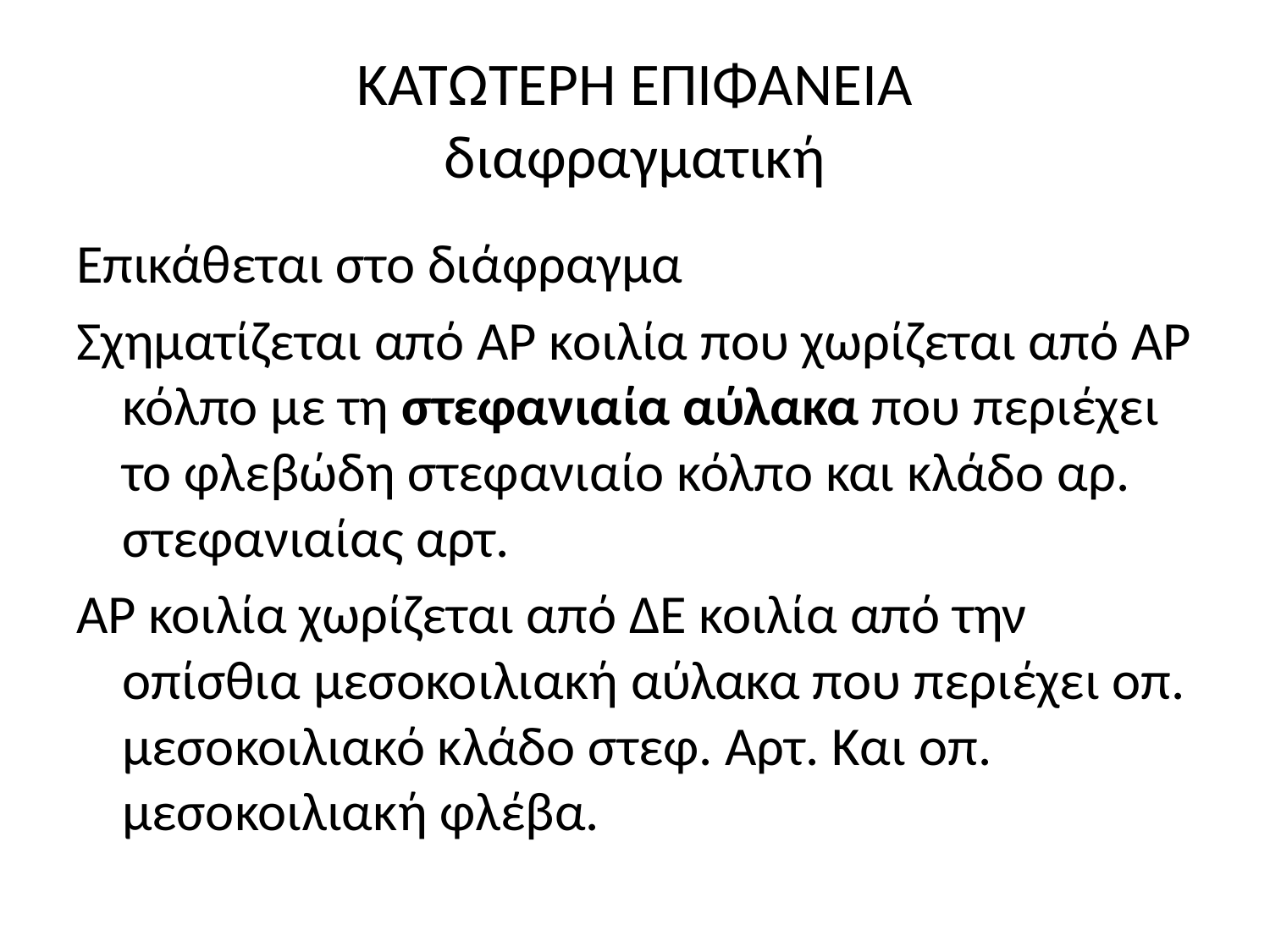

# ΚΑΤΩΤΕΡΗ ΕΠΙΦΑΝΕΙΑ διαφραγματική
Επικάθεται στο διάφραγμα
Σχηματίζεται από ΑΡ κοιλία που χωρίζεται από ΑΡ κόλπο με τη στεφανιαία αύλακα που περιέχει το φλεβώδη στεφανιαίο κόλπο και κλάδο αρ. στεφανιαίας αρτ.
ΑΡ κοιλία χωρίζεται από ΔΕ κοιλία από την οπίσθια μεσοκοιλιακή αύλακα που περιέχει οπ. μεσοκοιλιακό κλάδο στεφ. Αρτ. Και οπ. μεσοκοιλιακή φλέβα.